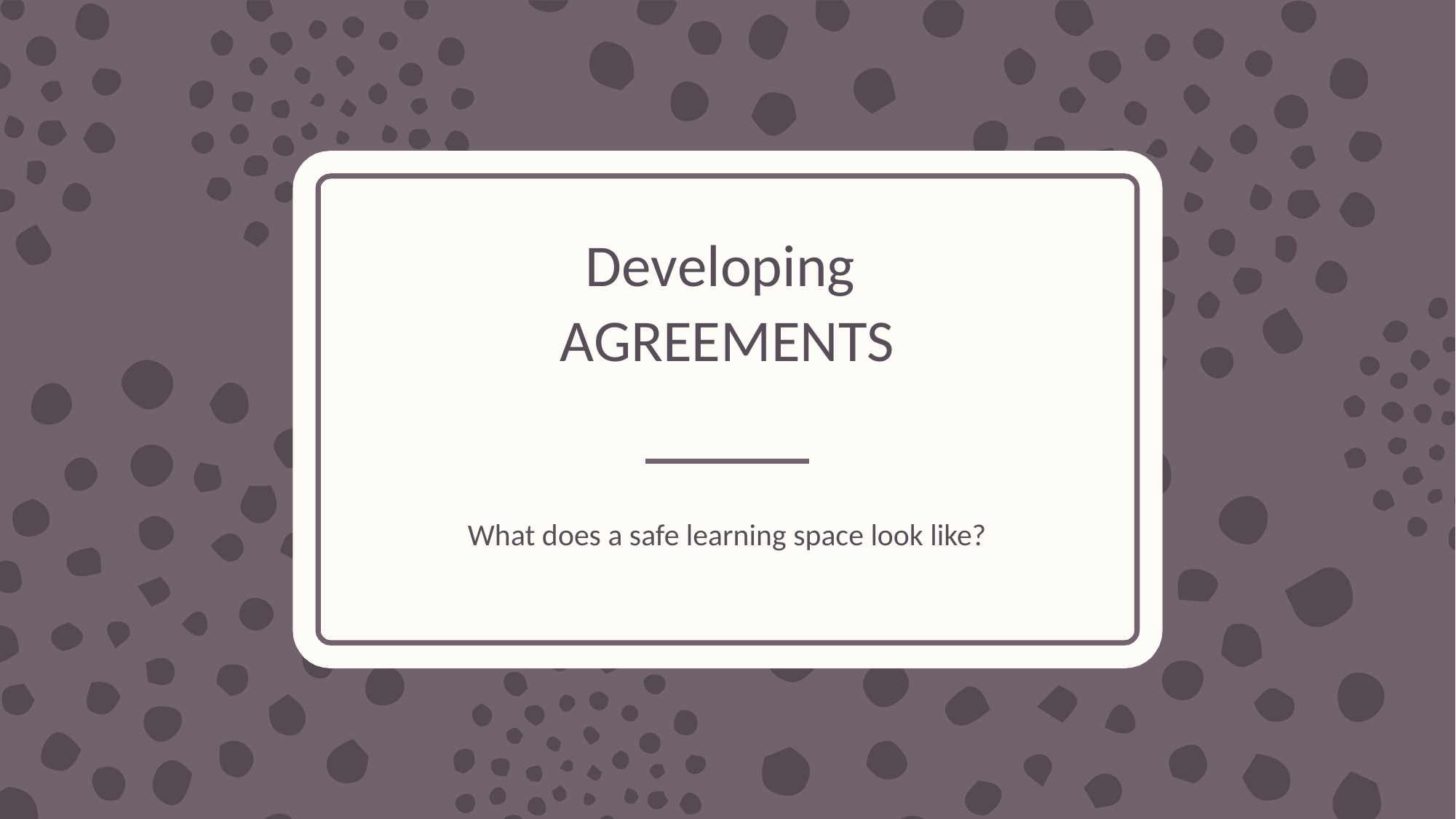

# Developing AGREEMENTS
What does a safe learning space look like?